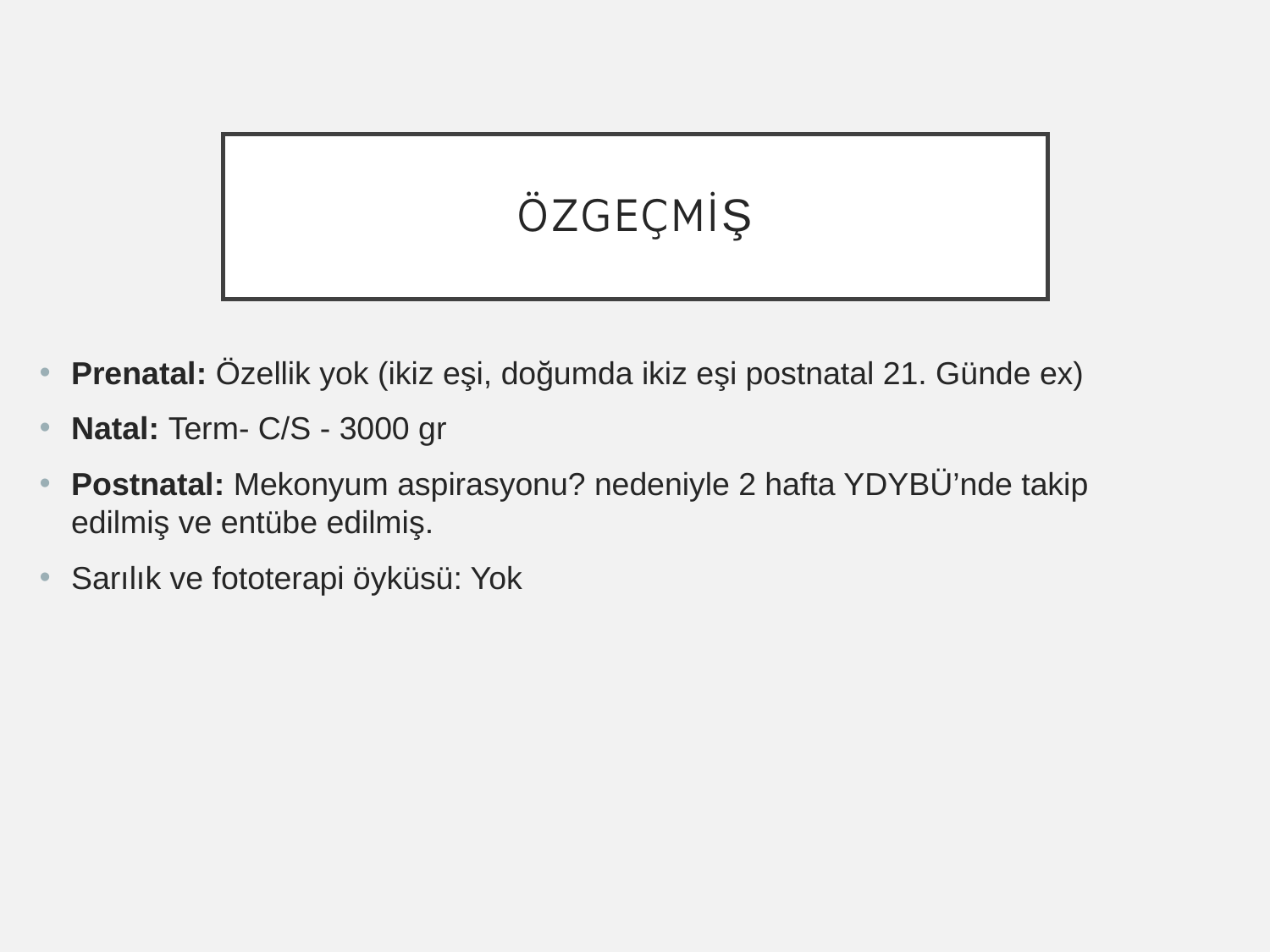

# Özgeçmiş
Prenatal: Özellik yok (ikiz eşi, doğumda ikiz eşi postnatal 21. Günde ex)
Natal: Term- C/S - 3000 gr
Postnatal: Mekonyum aspirasyonu? nedeniyle 2 hafta YDYBÜ’nde takip edilmiş ve entübe edilmiş.
Sarılık ve fototerapi öyküsü: Yok